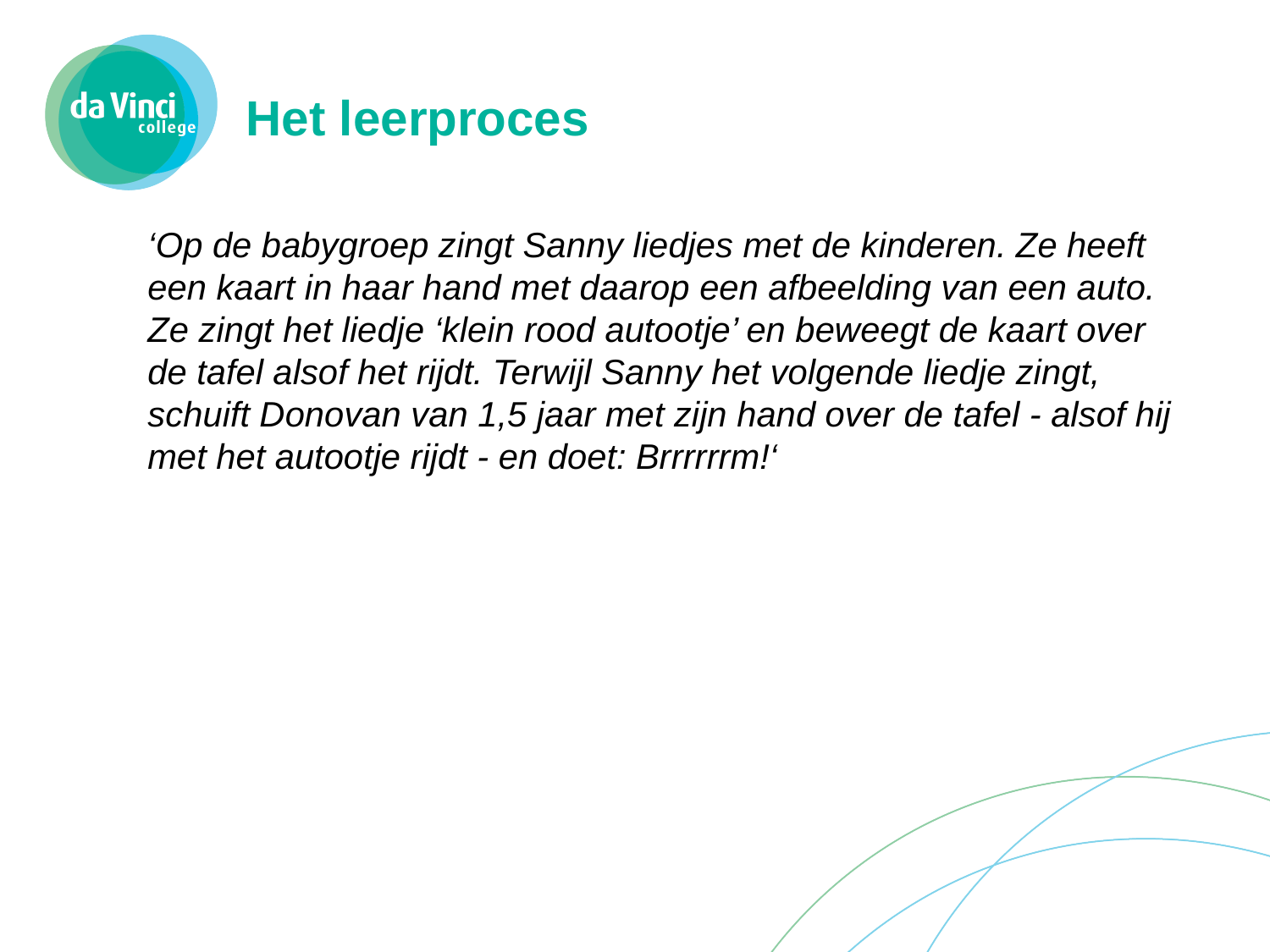

# Het leerproces
‘Op de babygroep zingt Sanny liedjes met de kinderen. Ze heeft een kaart in haar hand met daarop een afbeelding van een auto. Ze zingt het liedje ‘klein rood autootje’ en beweegt de kaart over de tafel alsof het rijdt. Terwijl Sanny het volgende liedje zingt, schuift Donovan van 1,5 jaar met zijn hand over de tafel - alsof hij met het autootje rijdt - en doet: Brrrrrrm!‘